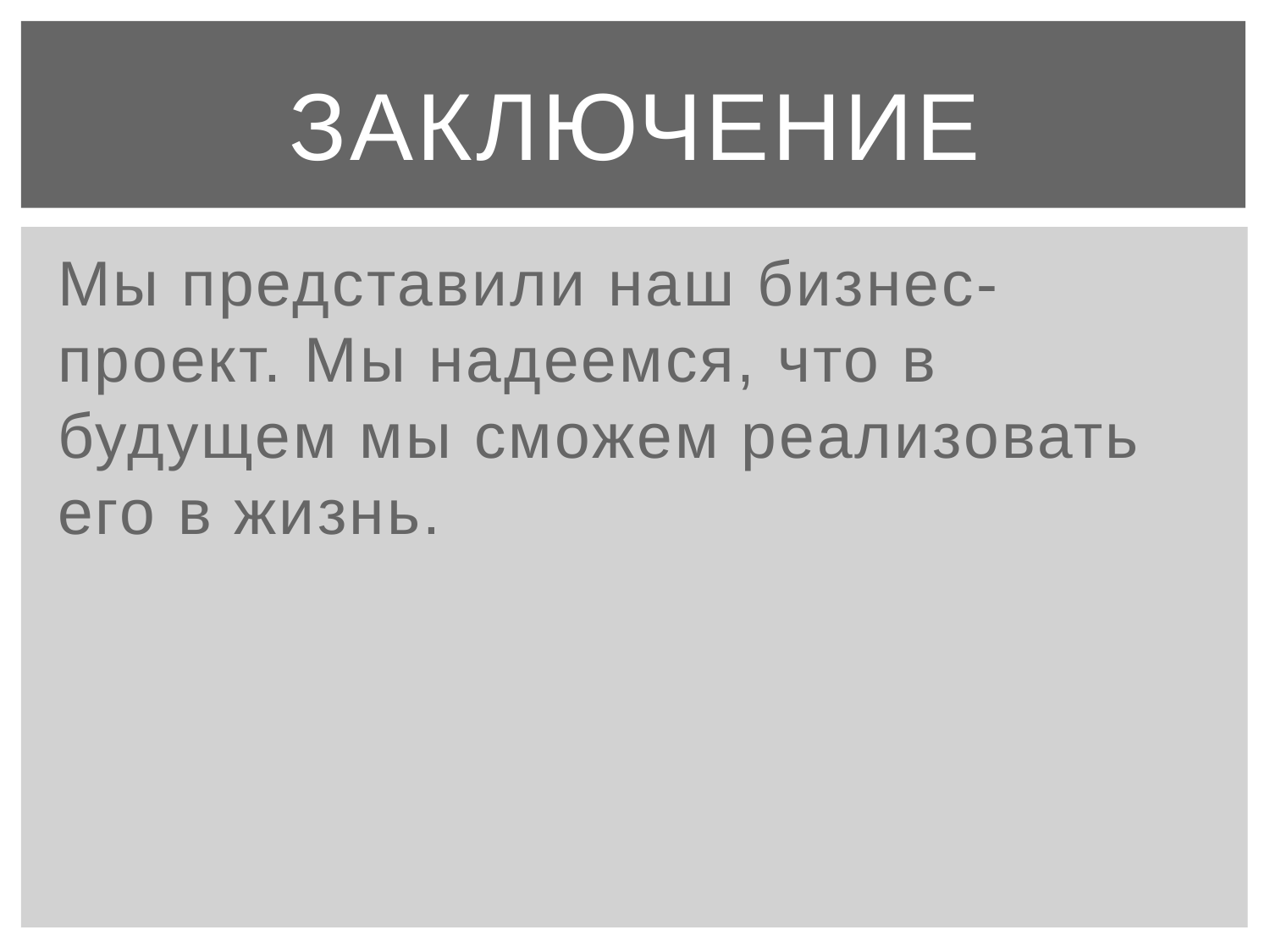

# Заключение
Мы представили наш бизнес-проект. Мы надеемся, что в будущем мы сможем реализовать его в жизнь.